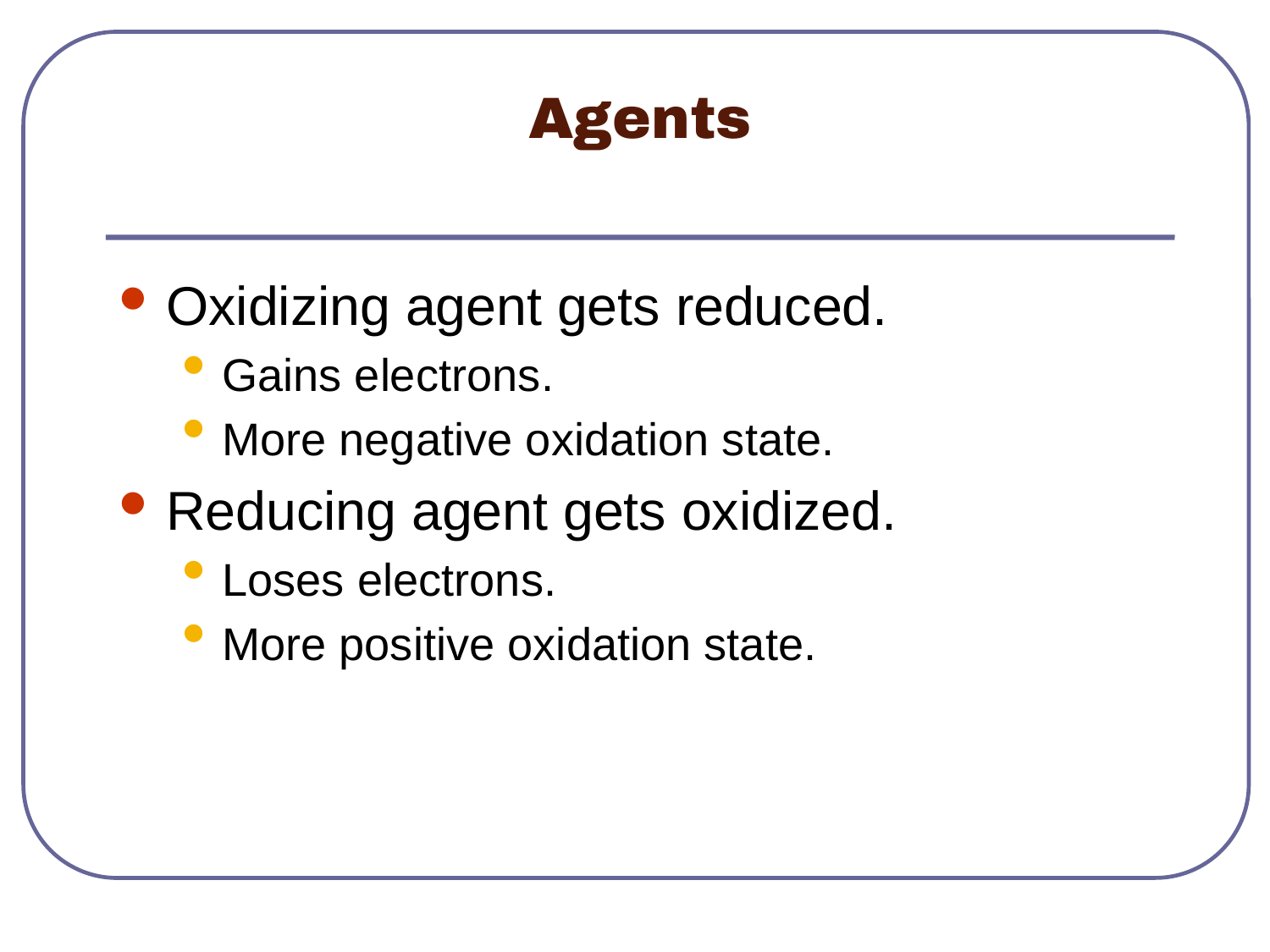

# Agents
Oxidizing agent gets reduced.
Gains electrons.
More negative oxidation state.
Reducing agent gets oxidized.
Loses electrons.
More positive oxidation state.